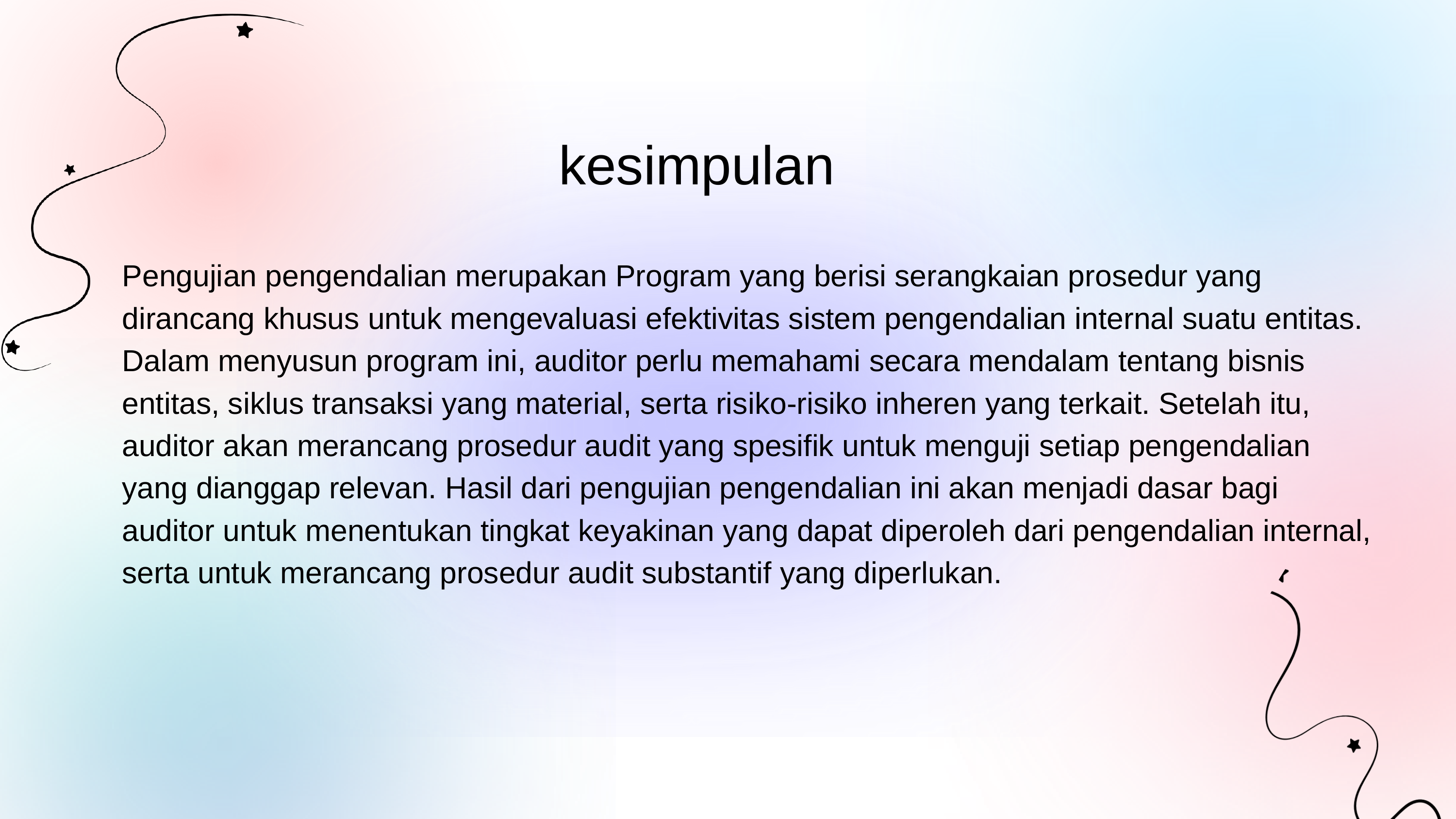

kesimpulan
Pengujian pengendalian merupakan Program yang berisi serangkaian prosedur yang dirancang khusus untuk mengevaluasi efektivitas sistem pengendalian internal suatu entitas. Dalam menyusun program ini, auditor perlu memahami secara mendalam tentang bisnis entitas, siklus transaksi yang material, serta risiko-risiko inheren yang terkait. Setelah itu, auditor akan merancang prosedur audit yang spesifik untuk menguji setiap pengendalian yang dianggap relevan. Hasil dari pengujian pengendalian ini akan menjadi dasar bagi auditor untuk menentukan tingkat keyakinan yang dapat diperoleh dari pengendalian internal, serta untuk merancang prosedur audit substantif yang diperlukan.